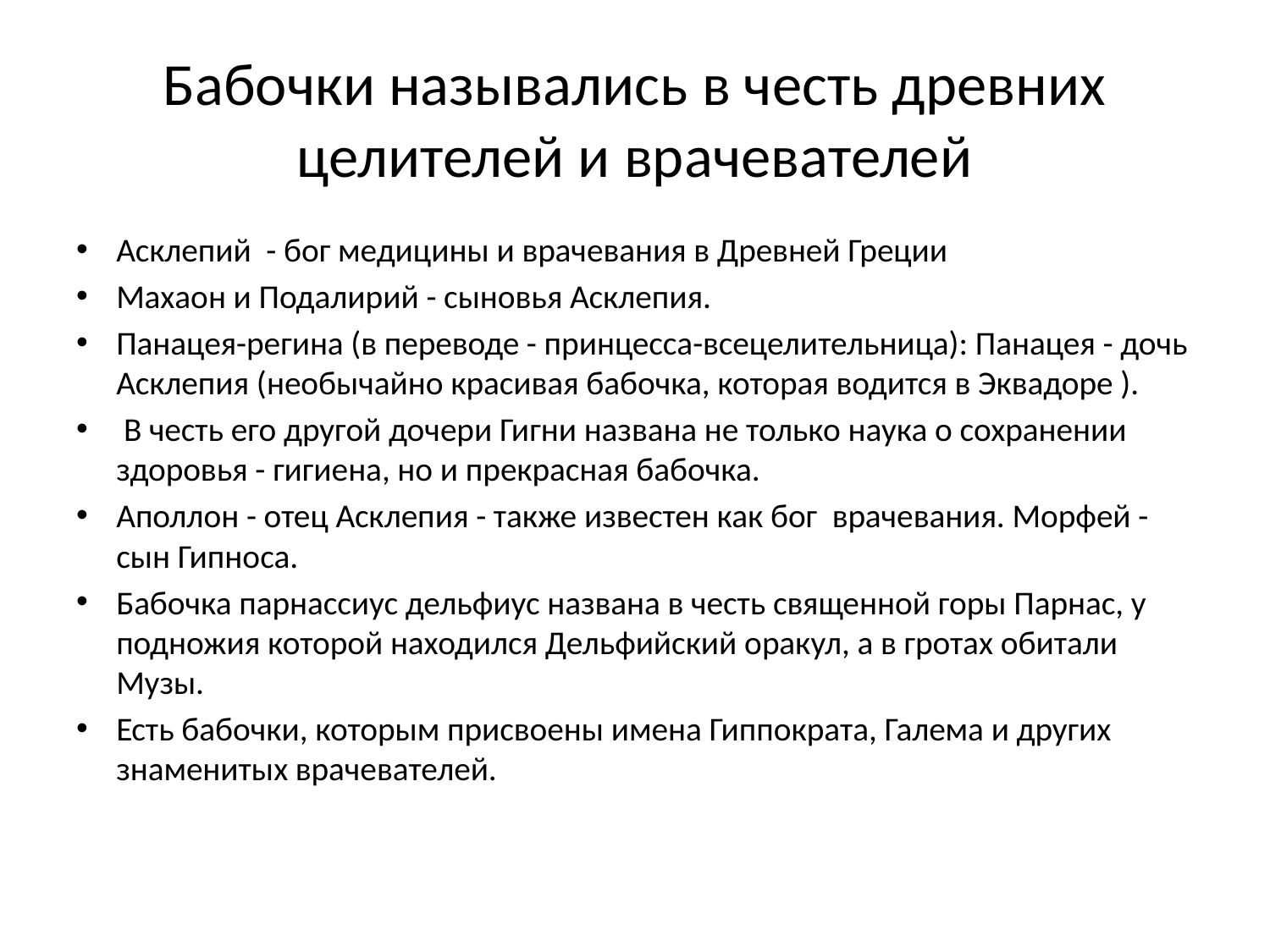

# Бабочки назывались в честь древних целителей и врачевателей
Асклепий  - бог медицины и врачевания в Древней Греции
Махаон и Подалирий - сыновья Асклепия.
Панацея-регина (в переводе - принцесса-всецелительница): Панацея - дочь Асклепия (необычайно красивая бабочка, которая водится в Эквадоре ).
 В честь его другой дочери Гигни названа не только наука о сохранении здоровья - гигиена, но и прекрасная бабочка.
Аполлон - отец Асклепия - также известен как бог  врачевания. Морфей - сын Гипноса.
Бабочка парнассиус дельфиус названа в честь священной горы Парнас, у подножия которой находился Дельфийский оракул, а в гротах обитали Музы.
Есть бабочки, которым присвоены имена Гиппократа, Галема и других знаменитых врачевателей.